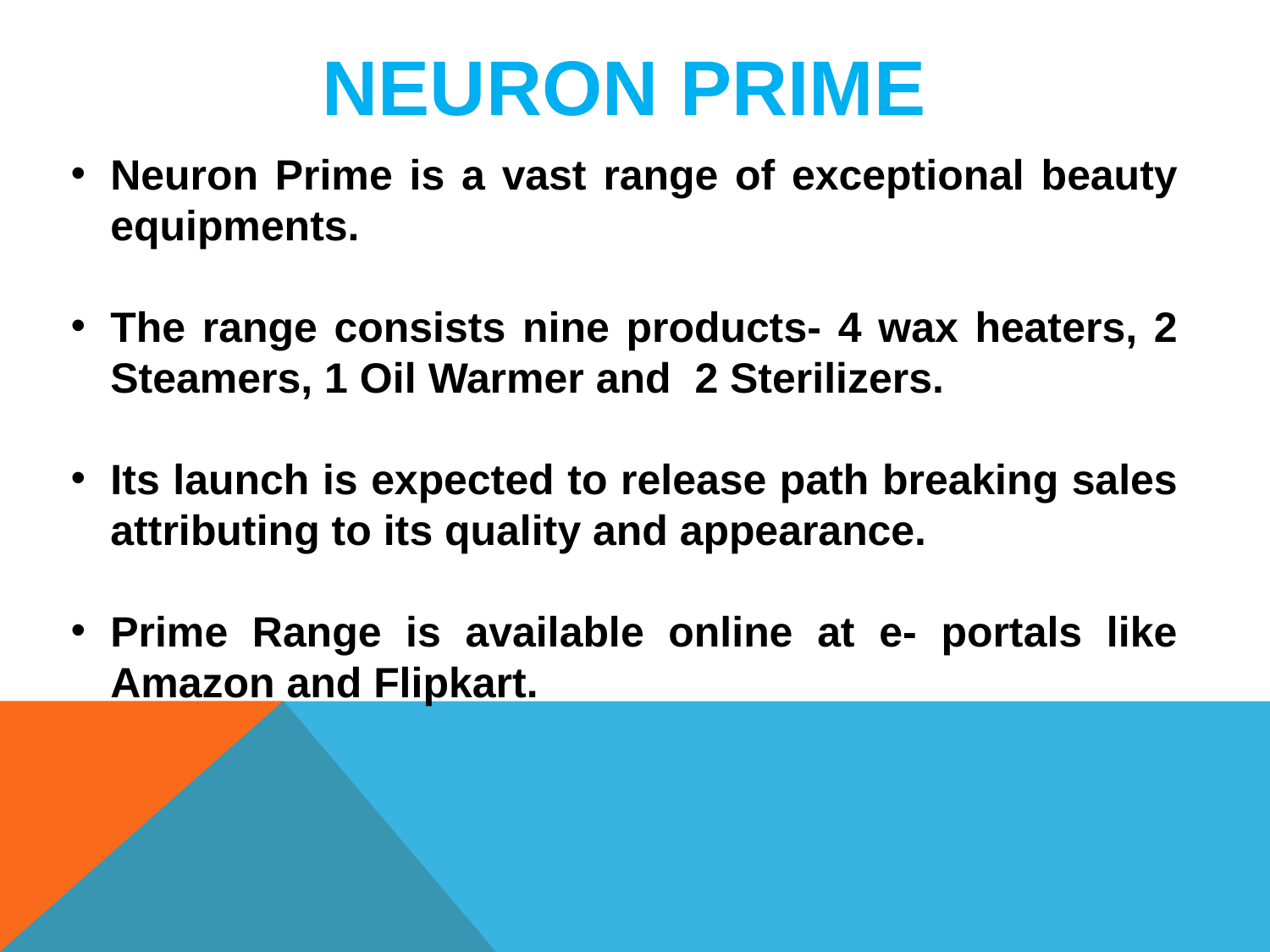

NEURON PRIME
Neuron Prime is a vast range of exceptional beauty equipments.

The range consists nine products- 4 wax heaters, 2 Steamers, 1 Oil Warmer and  2 Sterilizers.

Its launch is expected to release path breaking sales attributing to its quality and appearance.

Prime Range is available online at e- portals like Amazon and Flipkart.